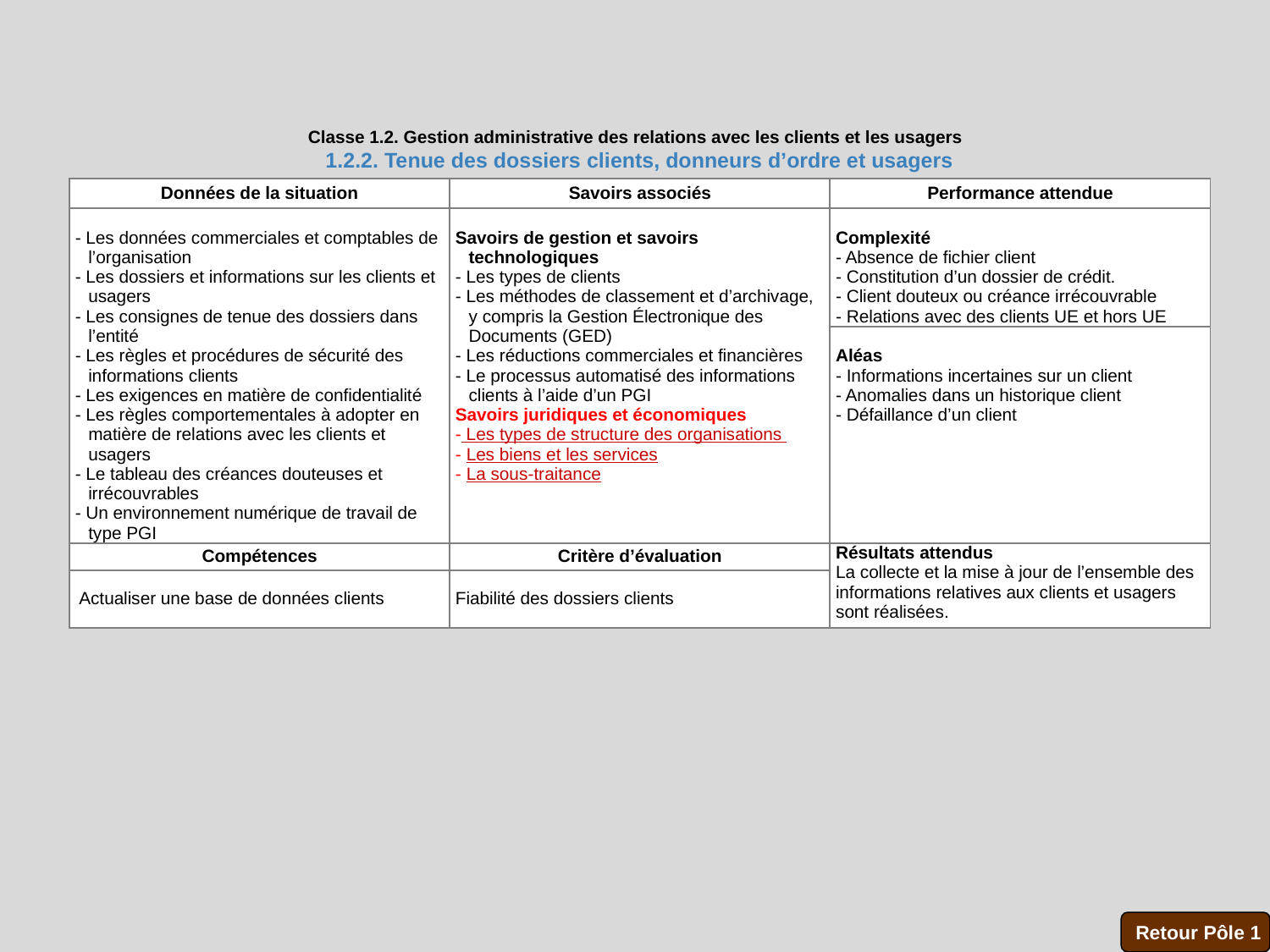

Classe 1.2. Gestion administrative des relations avec les clients et les usagers
1.2.2. Tenue des dossiers clients, donneurs d’ordre et usagers
| Données de la situation | Savoirs associés | Performance attendue |
| --- | --- | --- |
| - Les données commerciales et comptables de l’organisation - Les dossiers et informations sur les clients et usagers - Les consignes de tenue des dossiers dans l’entité - Les règles et procédures de sécurité des informations clients - Les exigences en matière de confidentialité - Les règles comportementales à adopter en matière de relations avec les clients et usagers - Le tableau des créances douteuses et irrécouvrables - Un environnement numérique de travail de type PGI | Savoirs de gestion et savoirs technologiques - Les types de clients - Les méthodes de classement et d’archivage, y compris la Gestion Électronique des Documents (GED) - Les réductions commerciales et financières - Le processus automatisé des informations clients à l’aide d’un PGI Savoirs juridiques et économiques - Les types de structure des organisations - Les biens et les services - La sous-traitance | Complexité - Absence de fichier client - Constitution d’un dossier de crédit. - Client douteux ou créance irrécouvrable - Relations avec des clients UE et hors UE |
|  |  | Aléas - Informations incertaines sur un client - Anomalies dans un historique client - Défaillance d’un client |
| Compétences | Critère d’évaluation | Résultats attendus  La collecte et la mise à jour de l’ensemble des informations relatives aux clients et usagers sont réalisées. |
| Actualiser une base de données clients | Fiabilité des dossiers clients |  |
Retour Pôle 1